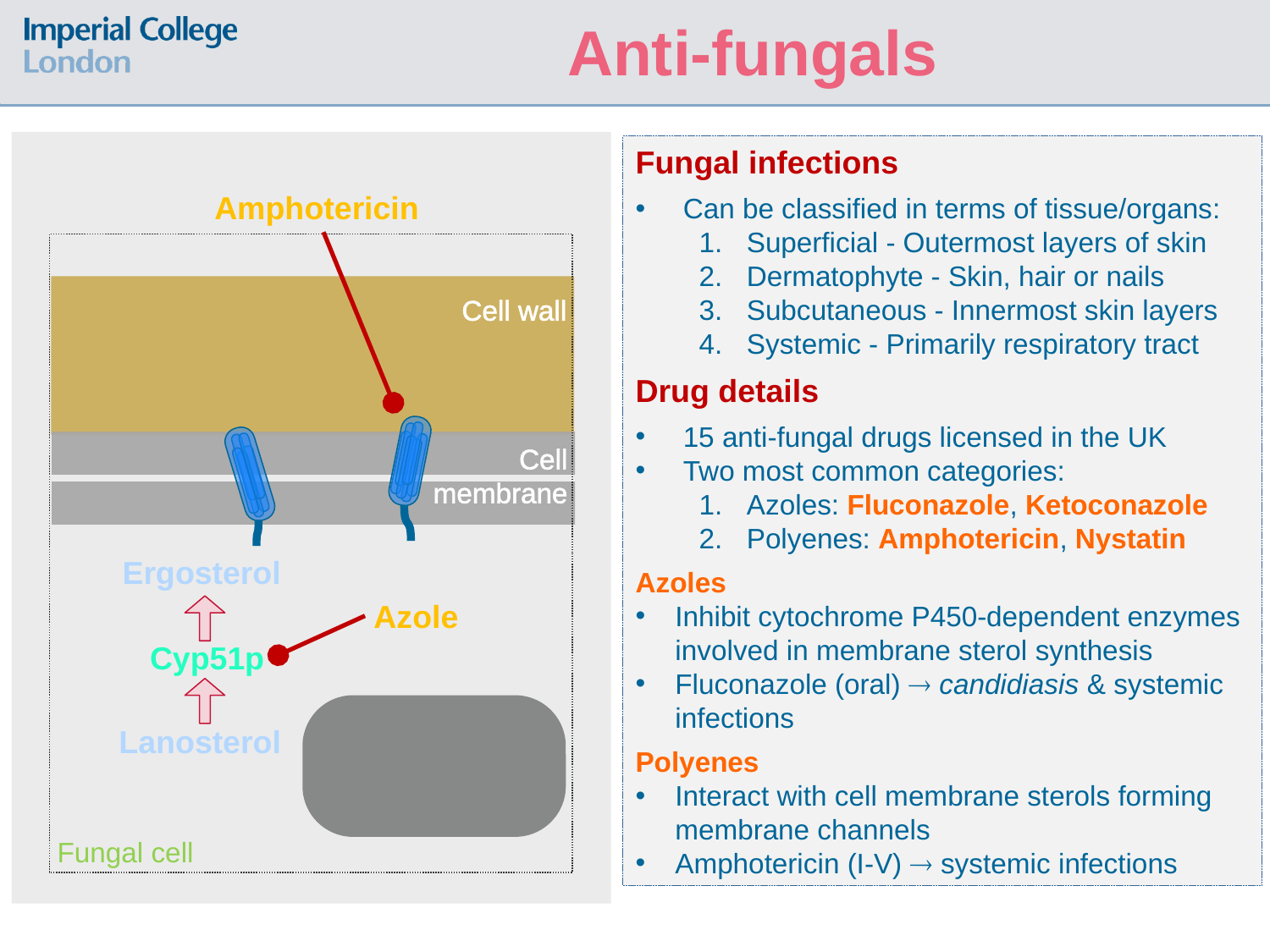

Anti-fungals
Fungal infections
Can be classified in terms of tissue/organs:
Superficial - Outermost layers of skin
Dermatophyte - Skin, hair or nails
Subcutaneous - Innermost skin layers
Systemic - Primarily respiratory tract
Drug details
15 anti-fungal drugs licensed in the UK
Two most common categories:
Azoles: Fluconazole, Ketoconazole
Polyenes: Amphotericin, Nystatin
Azoles
Inhibit cytochrome P450-dependent enzymes involved in membrane sterol synthesis
Fluconazole (oral) → candidiasis & systemic infections
Polyenes
Interact with cell membrane sterols forming membrane channels
Amphotericin (I-V) → systemic infections
Amphotericin

Cell wall

Cell membrane

Ergosterol
Azole

Cyp51p

Lanosterol

Fungal cell